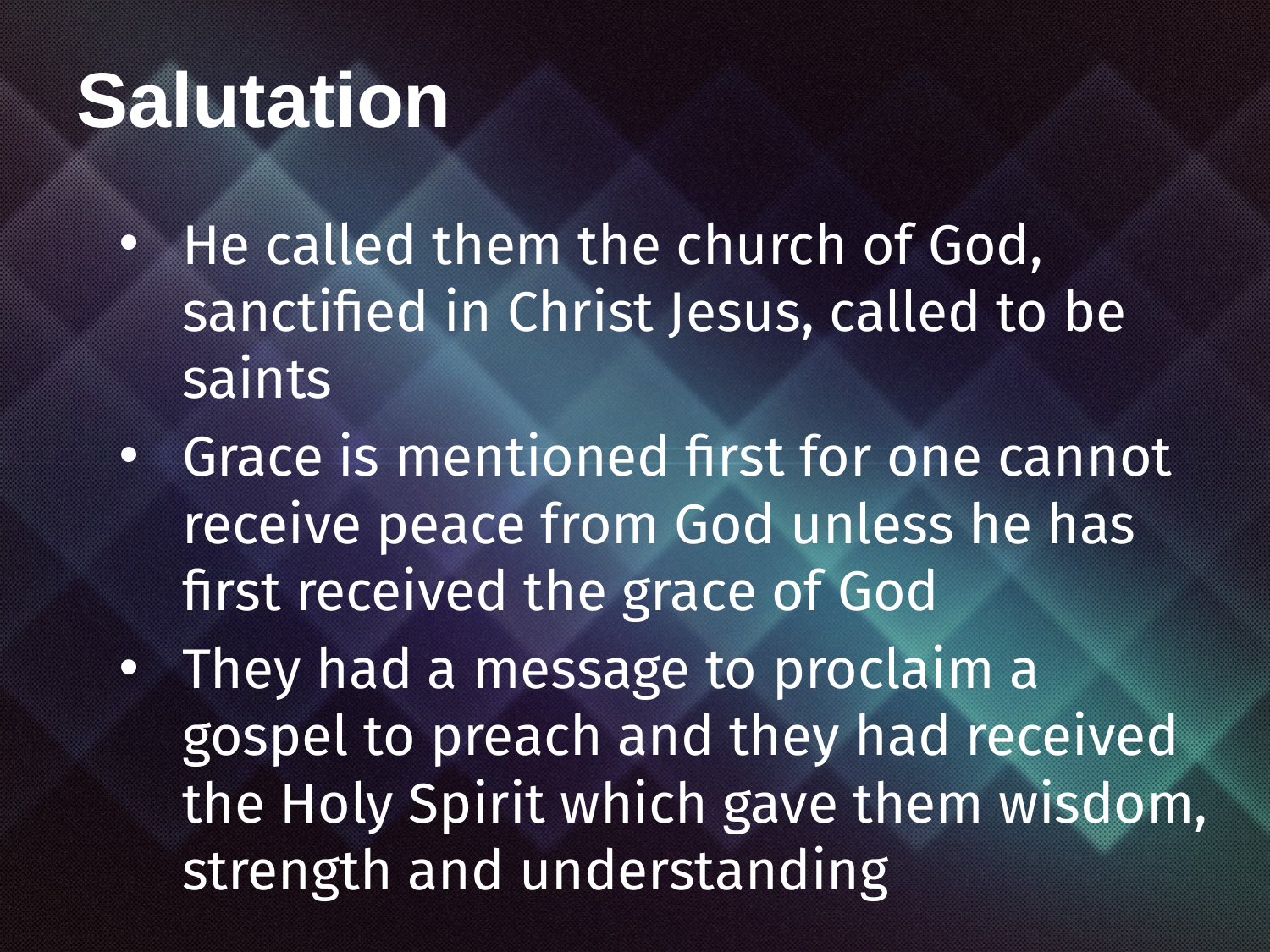

Salutation
He called them the church of God, sanctified in Christ Jesus, called to be saints
Grace is mentioned first for one cannot receive peace from God unless he has first received the grace of God
They had a message to proclaim a gospel to preach and they had received the Holy Spirit which gave them wisdom, strength and understanding